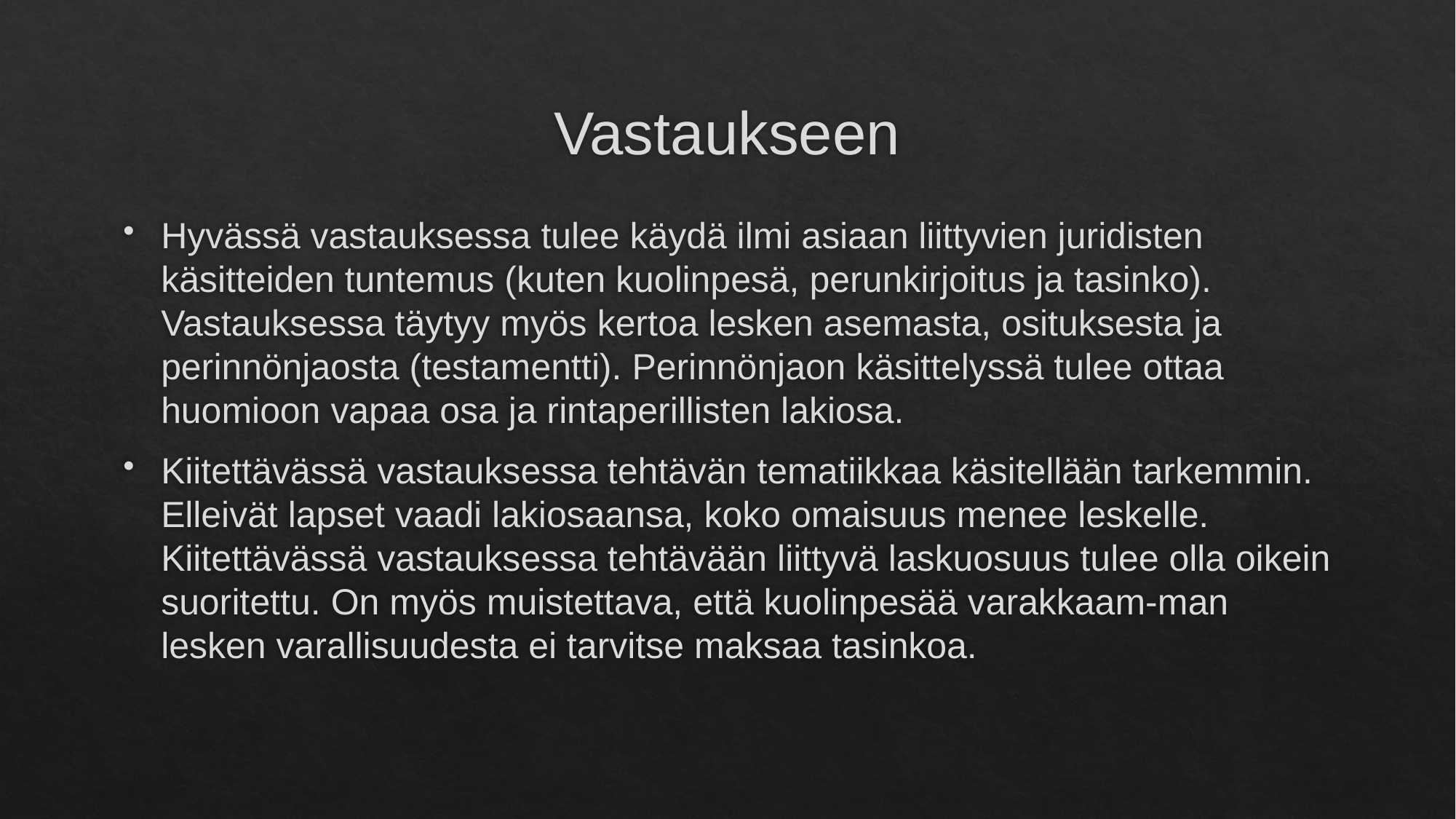

# Vastaukseen
Hyvässä vastauksessa tulee käydä ilmi asiaan liittyvien juridisten käsitteiden tuntemus (kuten kuolinpesä, perunkirjoitus ja tasinko). Vastauksessa täytyy myös kertoa lesken asemasta, osituksesta ja perinnönjaosta (testamentti). Perinnönjaon käsittelyssä tulee ottaa huomioon vapaa osa ja rintaperillisten lakiosa.
Kiitettävässä vastauksessa tehtävän tematiikkaa käsitellään tarkemmin. Elleivät lapset vaadi lakiosaansa, koko omaisuus menee leskelle. Kiitettävässä vastauksessa tehtävään liittyvä laskuosuus tulee olla oikein suoritettu. On myös muistettava, että kuolinpesää varakkaam-man lesken varallisuudesta ei tarvitse maksaa tasinkoa.